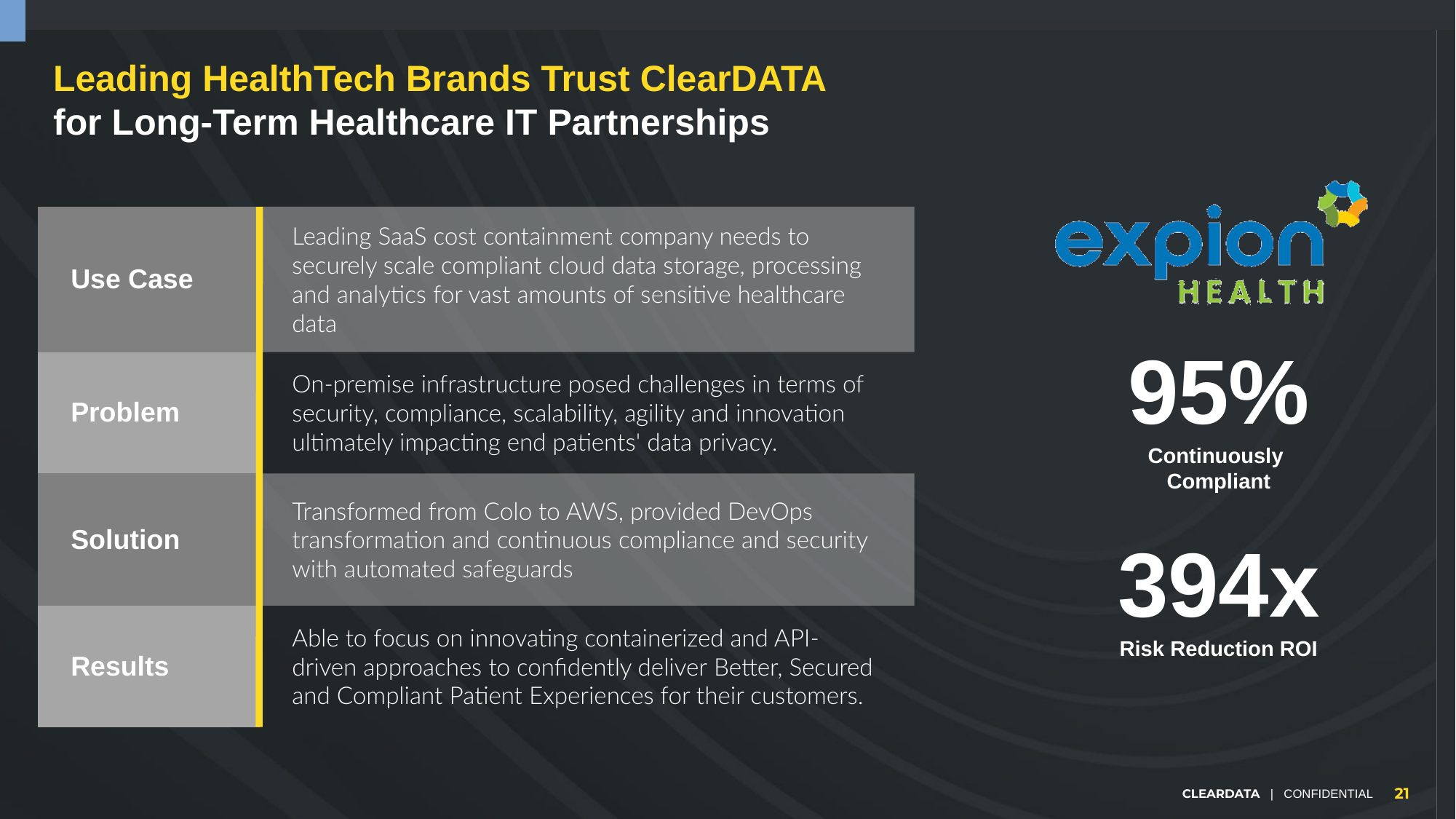

Leading HealthTech Brands Trust ClearDATA
for Long-Term Healthcare IT Partnerships

| Use Case | Leading SaaS cost containment company needs to securely scale compliant cloud data storage, processing and analytics for vast amounts of sensitive healthcare data |
| --- | --- |
| Problem | On-premise infrastructure posed challenges in terms of security, compliance, scalability, agility and innovation ultimately impacting end patients' data privacy. |
| Solution | Transformed from Colo to AWS, provided DevOps transformation and continuous compliance and security with automated safeguards |
| Results | Able to focus on innovating containerized and API-driven approaches to confidently deliver Better, Secured and Compliant Patient Experiences for their customers. |
95%
Continuously
Compliant
| Return on Investment |  |
| --- | --- |
| Risk Mitigation (Financial Risk Exposure) | $110M |
| Investment to ClearDATA | $280K |
| ROI | 394x |
394x
Risk Reduction ROI